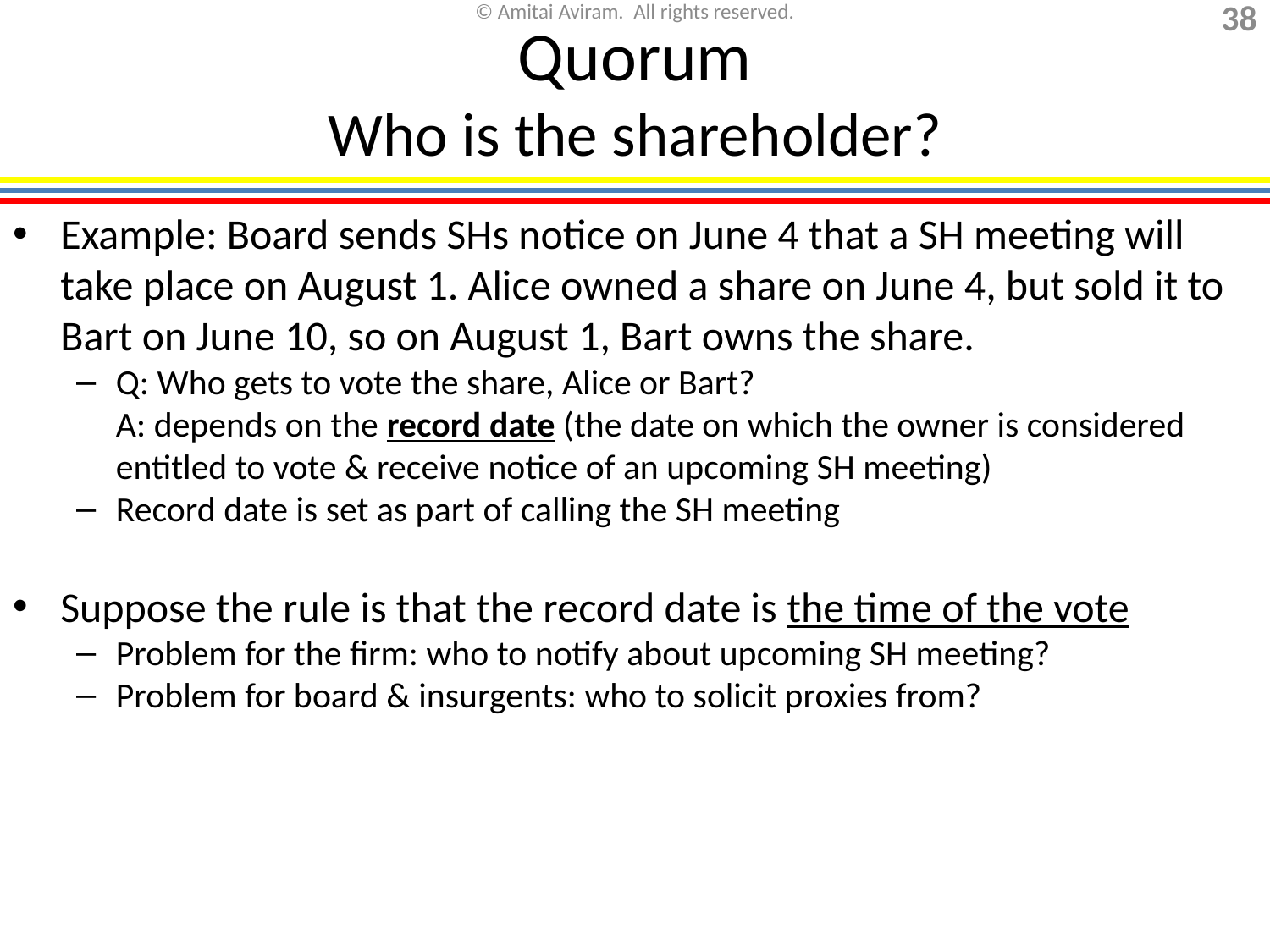

# Quorum Who is the shareholder?
Example: Board sends SHs notice on June 4 that a SH meeting will take place on August 1. Alice owned a share on June 4, but sold it to Bart on June 10, so on August 1, Bart owns the share.
Q: Who gets to vote the share, Alice or Bart?
A: depends on the record date (the date on which the owner is considered entitled to vote & receive notice of an upcoming SH meeting)
Record date is set as part of calling the SH meeting

Suppose the rule is that the record date is the time of the vote
Problem for the firm: who to notify about upcoming SH meeting?
Problem for board & insurgents: who to solicit proxies from?